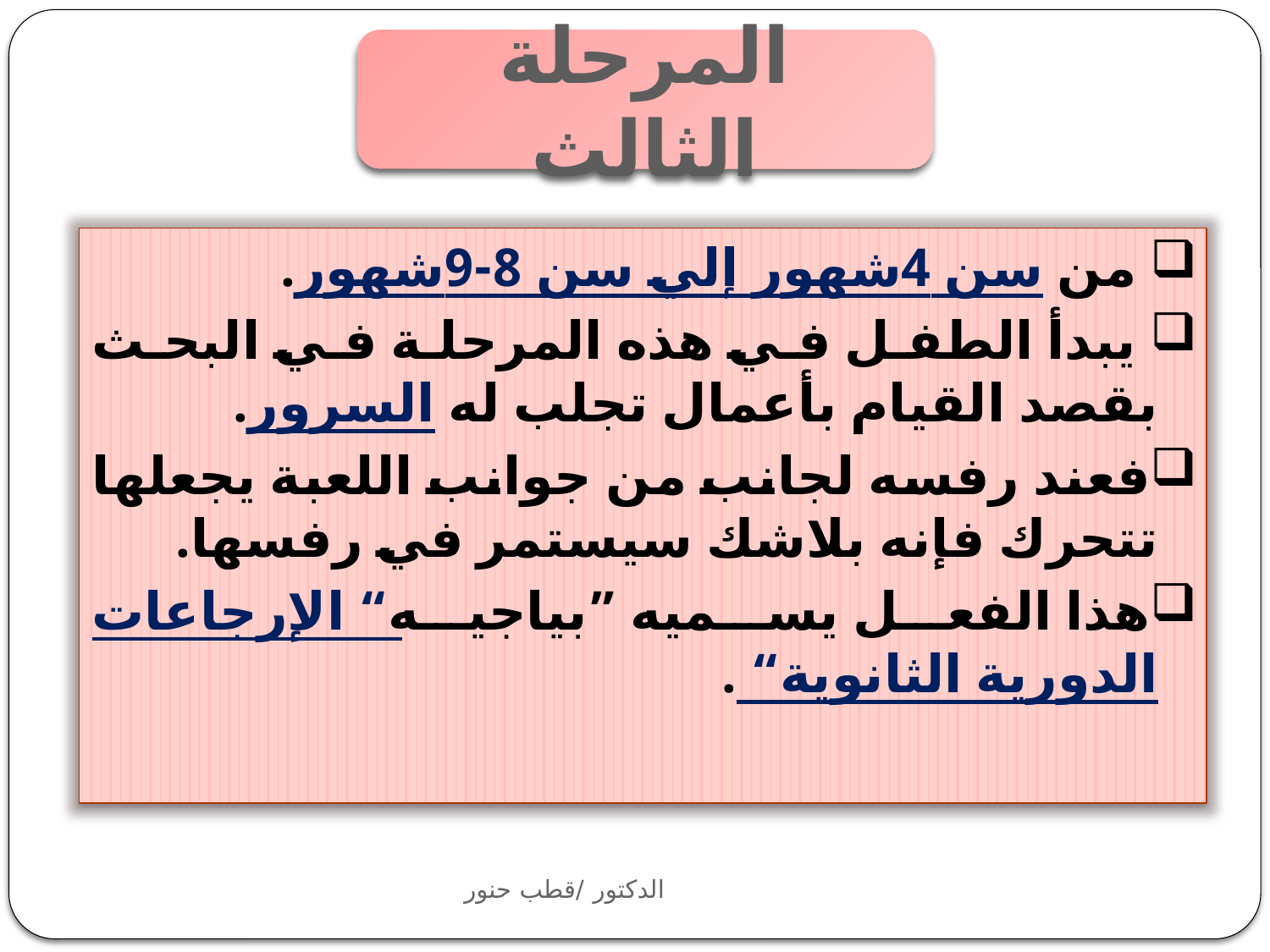

المرحلة الثالث
 من سن 4شهور إلي سن 8-9شهور.
 يبدأ الطفل في هذه المرحلة في البحث بقصد القيام بأعمال تجلب له السرور.
فعند رفسه لجانب من جوانب اللعبة يجعلها تتحرك فإنه بلاشك سيستمر في رفسها.
هذا الفعل يسميه ”بياجيه“ الإرجاعات الدورية الثانوية“ .
الدكتور /قطب حنور